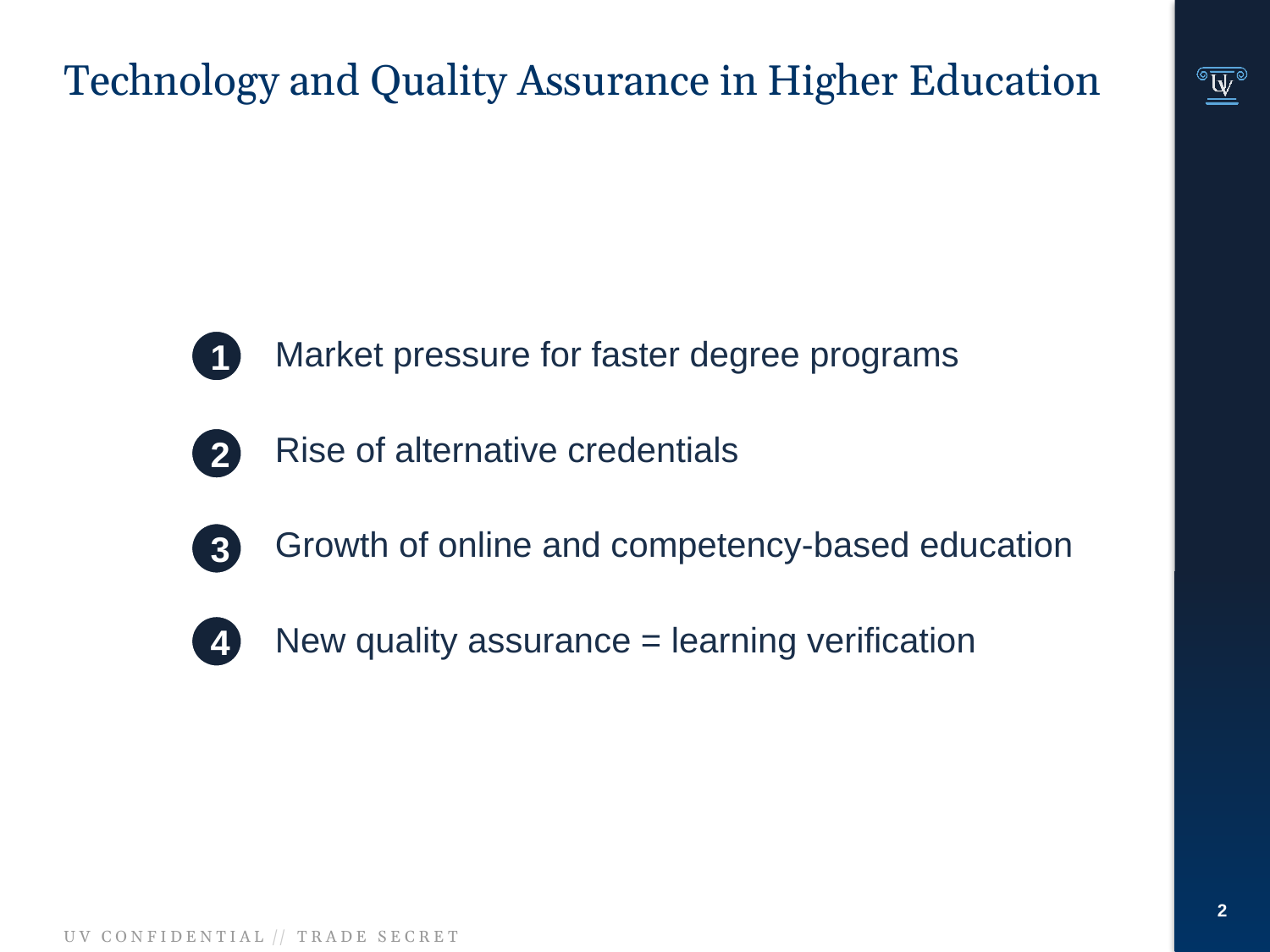

# Technology and Quality Assurance in Higher Education
1
Market pressure for faster degree programs
Rise of alternative credentials
Growth of online and competency-based education
New quality assurance = learning verification
2
3
4
2